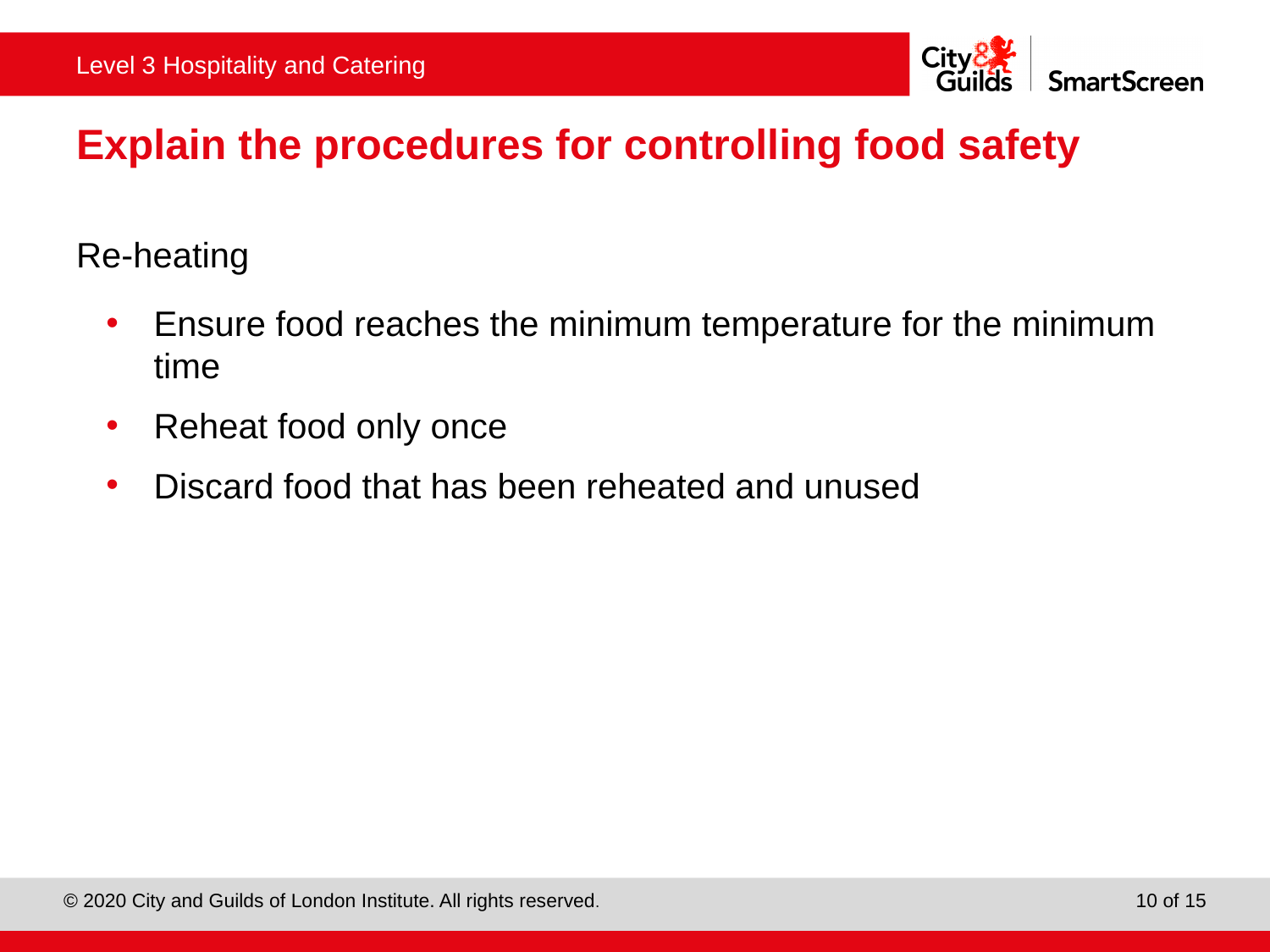

# Explain the procedures for controlling food safety
Re-heating
Ensure food reaches the minimum temperature for the minimum time
Reheat food only once
Discard food that has been reheated and unused